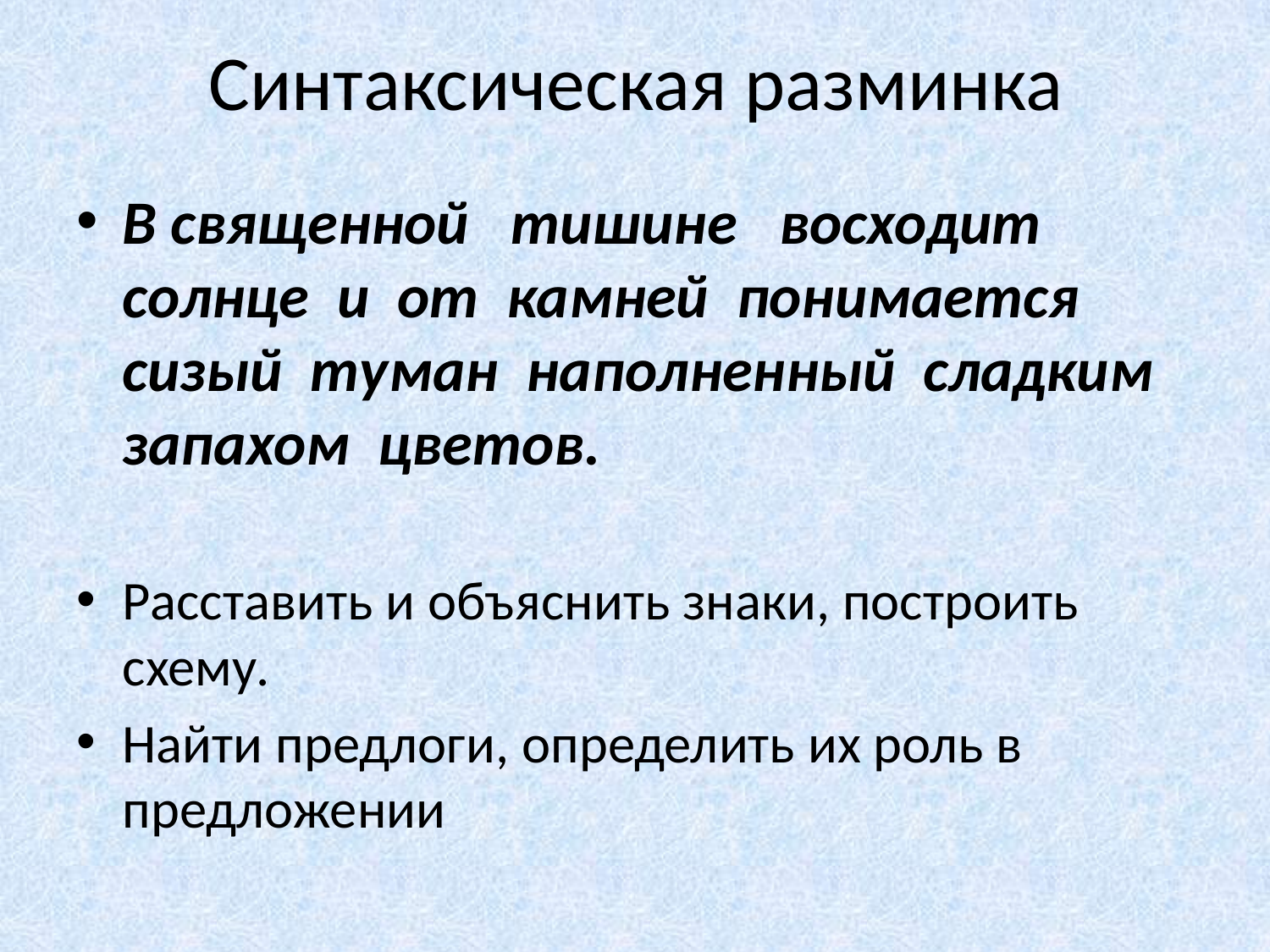

# Синтаксическая разминка
В священной   тишине   восходит солнце  и  от  камней  понимается сизый  туман  наполненный  сладким запахом  цветов.

Расставить и объяснить знаки, построить схему.
Найти предлоги, определить их роль в предложении